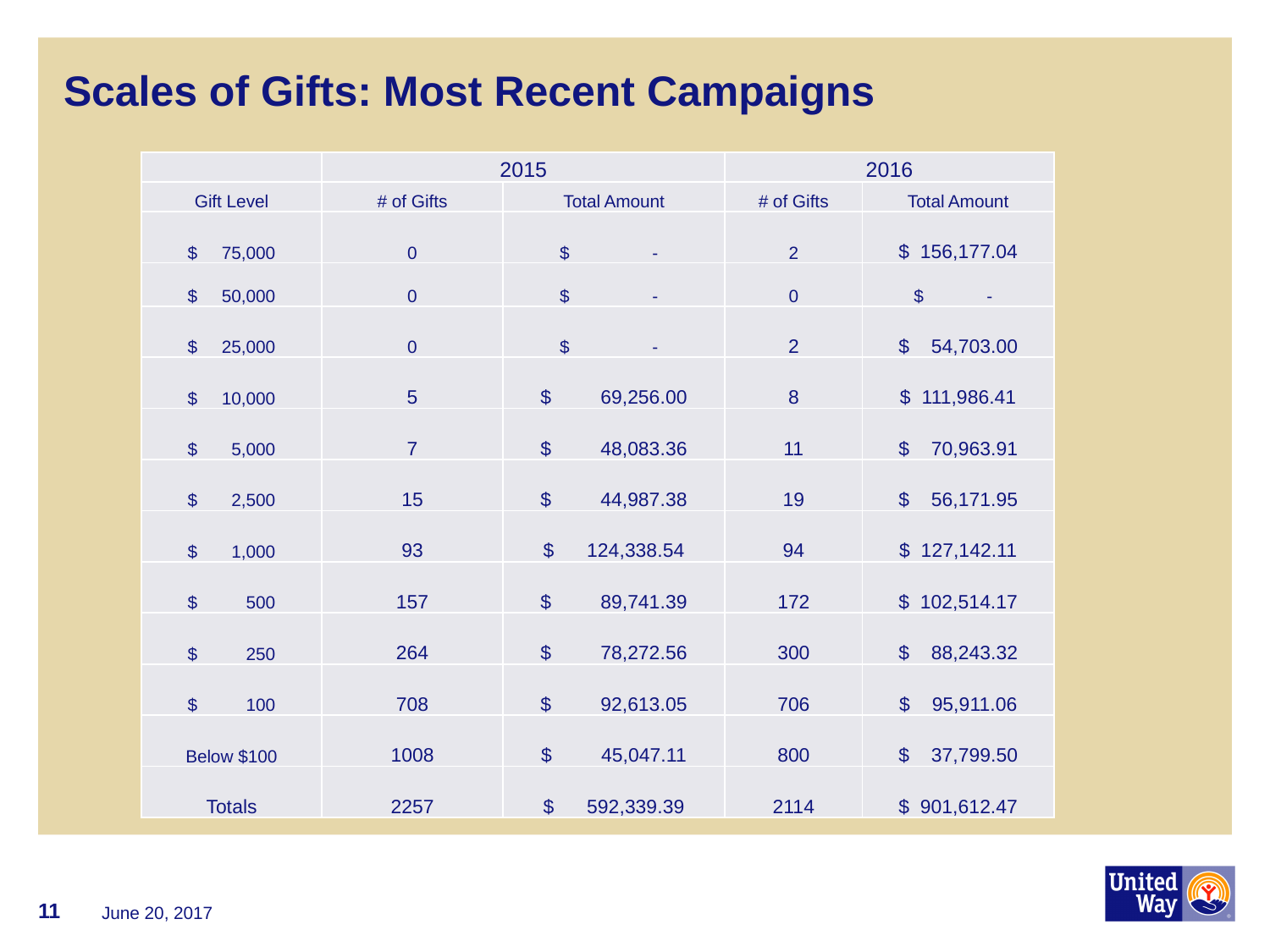

# Scales of Gifts: Most Recent Campaigns
|  | 2015 |  | 2016 |  |
| --- | --- | --- | --- | --- |
| Gift Level | # of Gifts | Total Amount | # of Gifts | Total Amount |
| $ 75,000 | 0 | $ - | 2 | $ 156,177.04 |
| $ 50,000 | 0 | $ - | 0 | $ - |
| $ 25,000 | 0 | $ - | 2 | $ 54,703.00 |
| $ 10,000 | 5 | $ 69,256.00 | 8 | $ 111,986.41 |
| $ 5,000 | 7 | $ 48,083.36 | 11 | $ 70,963.91 |
| $ 2,500 | 15 | $ 44,987.38 | 19 | $ 56,171.95 |
| $ 1,000 | 93 | $ 124,338.54 | 94 | $ 127,142.11 |
| $ 500 | 157 | $ 89,741.39 | 172 | $ 102,514.17 |
| $ 250 | 264 | $ 78,272.56 | 300 | $ 88,243.32 |
| $ 100 | 708 | $ 92,613.05 | 706 | $ 95,911.06 |
| Below $100 | 1008 | $ 45,047.11 | 800 | $ 37,799.50 |
| Totals | 2257 | $ 592,339.39 | 2114 | $ 901,612.47 |
11
June 20, 2017